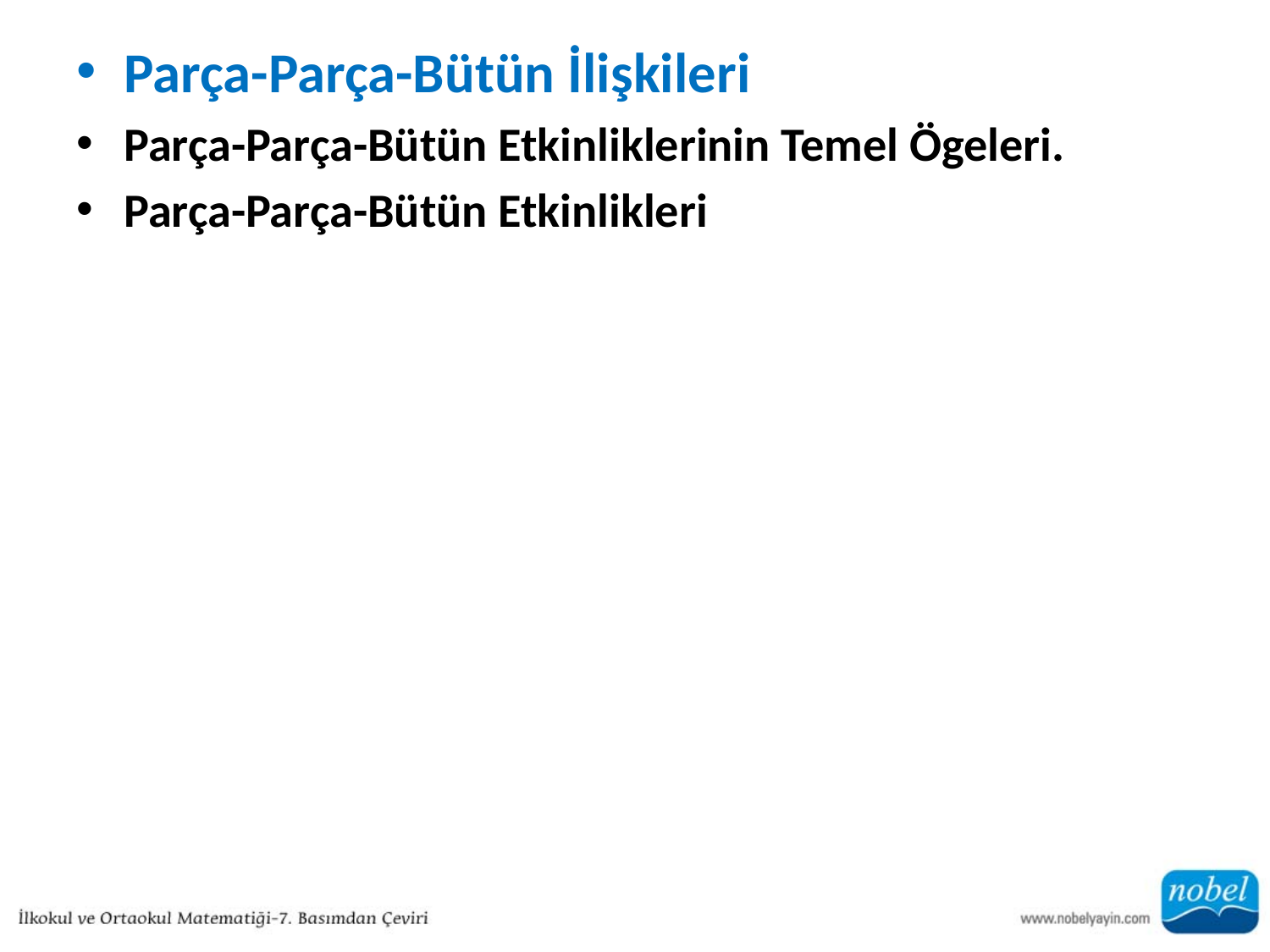

Parça-Parça-Bütün İlişkileri
Parça-Parça-Bütün Etkinliklerinin Temel Ögeleri.
Parça-Parça-Bütün Etkinlikleri